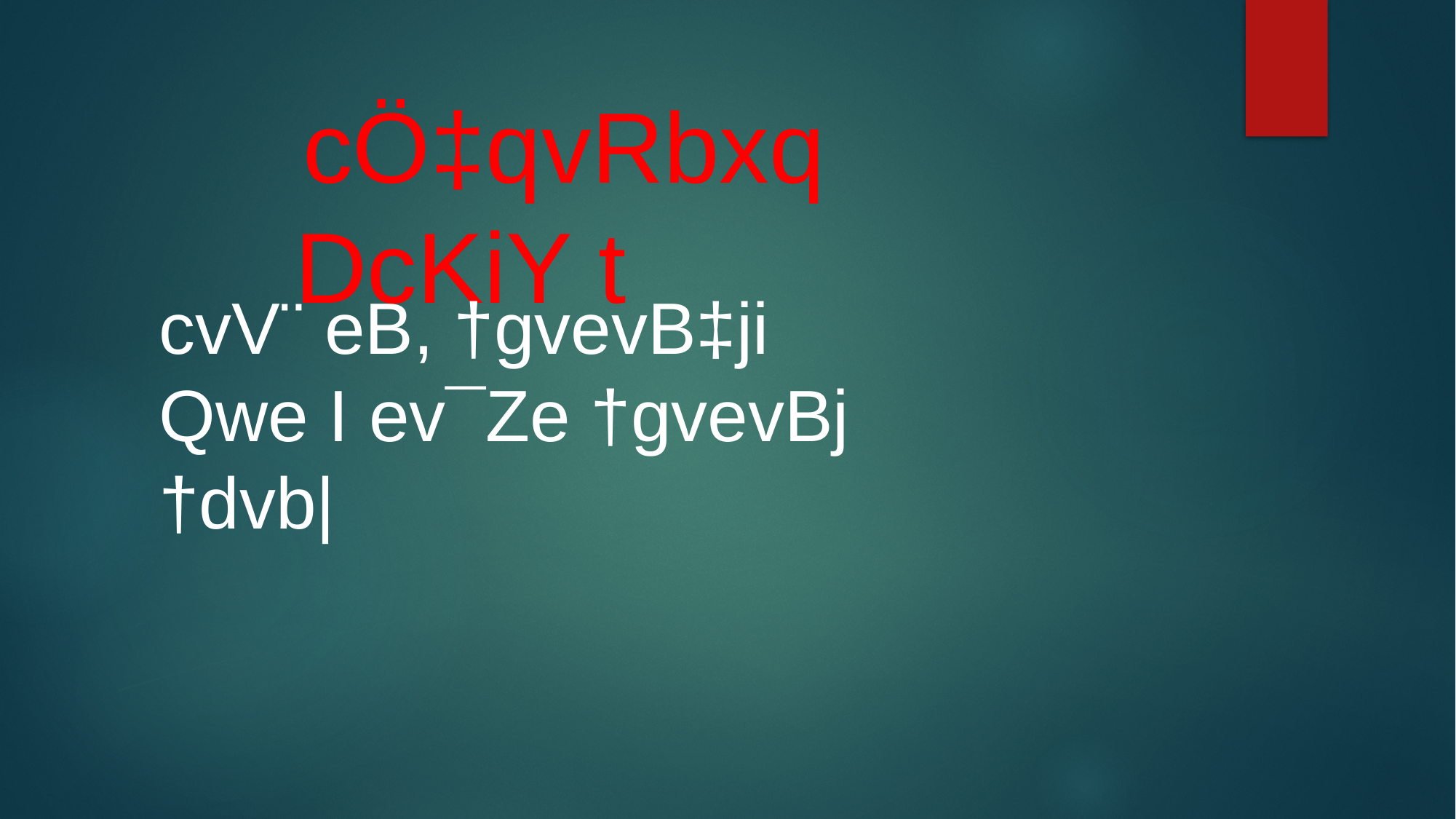

cÖ‡qvRbxq DcKiY t
cvV¨ eB, †gvevB‡ji Qwe I ev¯Ze †gvevBj †dvb|